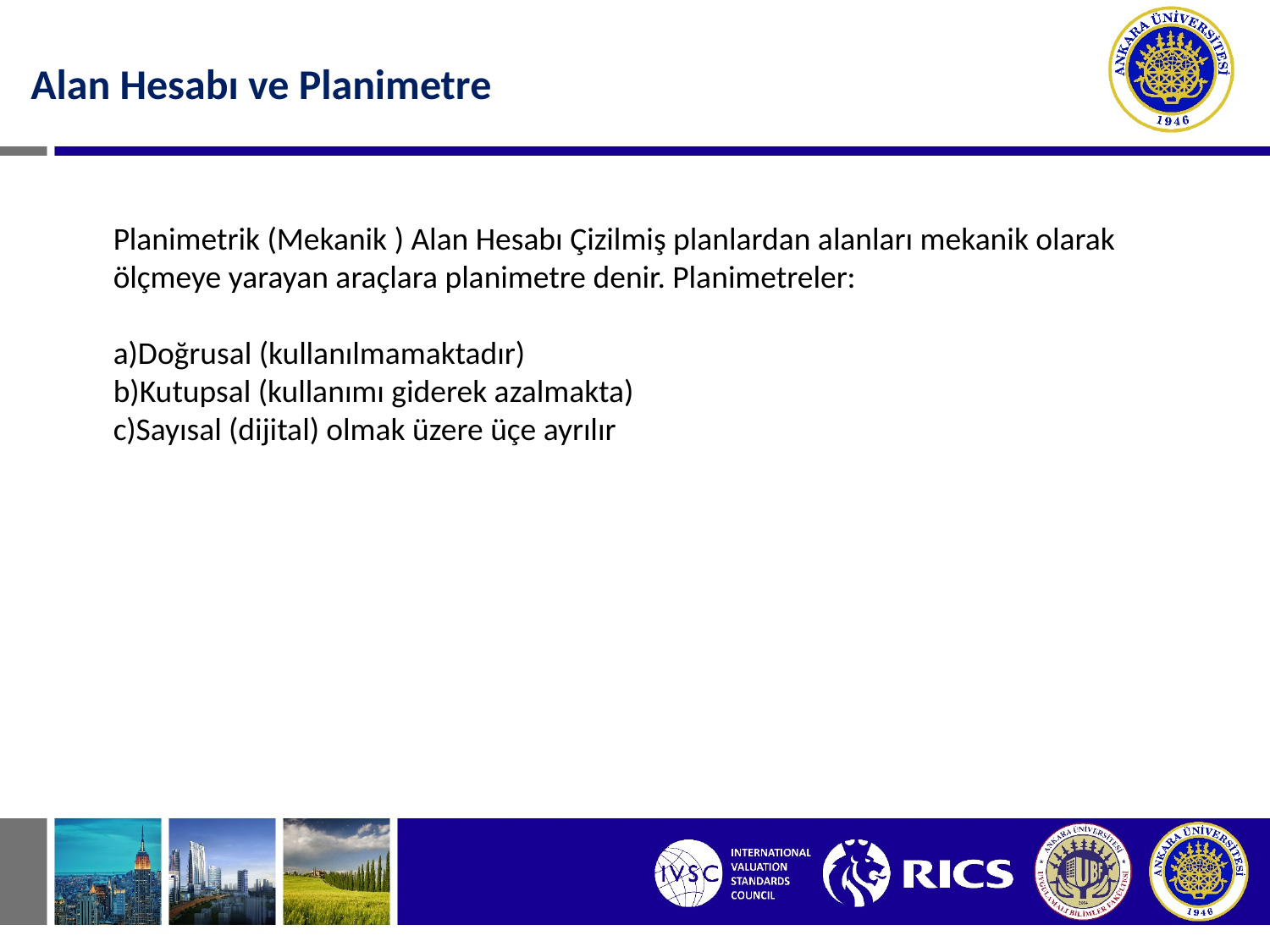

Alan Hesabı ve Planimetre
Planimetrik (Mekanik ) Alan Hesabı Çizilmiş planlardan alanları mekanik olarak ölçmeye yarayan araçlara planimetre denir. Planimetreler:

a)Doğrusal (kullanılmamaktadır)
b)Kutupsal (kullanımı giderek azalmakta)
c)Sayısal (dijital) olmak üzere üçe ayrılır